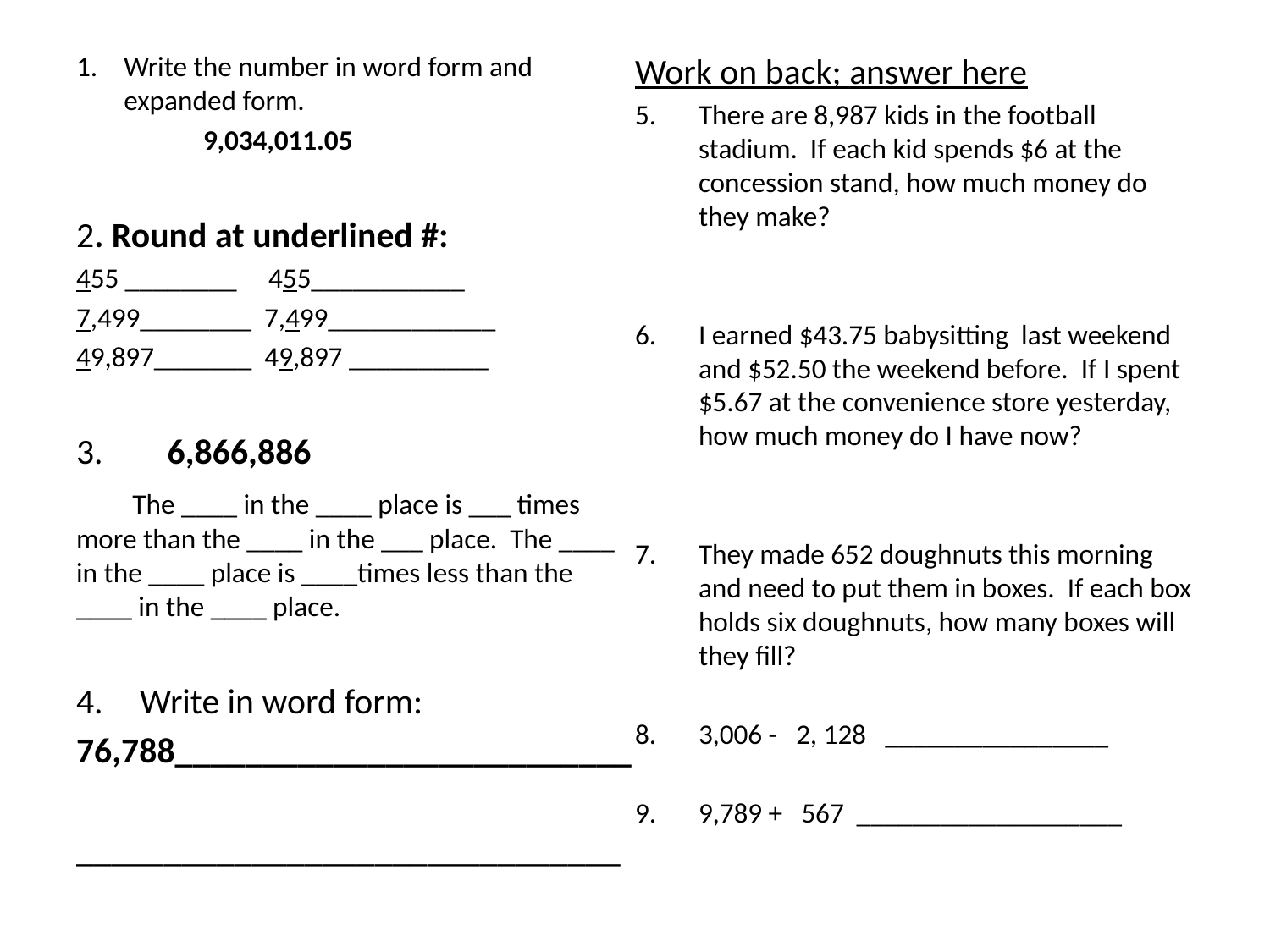

Write the number in word form and expanded form.
	9,034,011.05

2. Round at underlined #:
455 ________     455___________
7,499________  7,499____________
49,897_______  49,897 __________

3.        6,866,886
       The ____ in the ____ place is ___ times more than the ____ in the ___ place.  The ____ in the ____ place is ____times less than the ____ in the ____ place.

Write in word form:
76,788__________________________

_______________________________

Work on back; answer here
There are 8,987 kids in the football stadium.  If each kid spends $6 at the concession stand, how much money do they make?

I earned $43.75 babysitting  last weekend and $52.50 the weekend before.  If I spent $5.67 at the convenience store yesterday, how much money do I have now?

They made 652 doughnuts this morning and need to put them in boxes.  If each box holds six doughnuts, how many boxes will they fill?

3,006 -   2, 128   ________________

9,789 +   567  ___________________